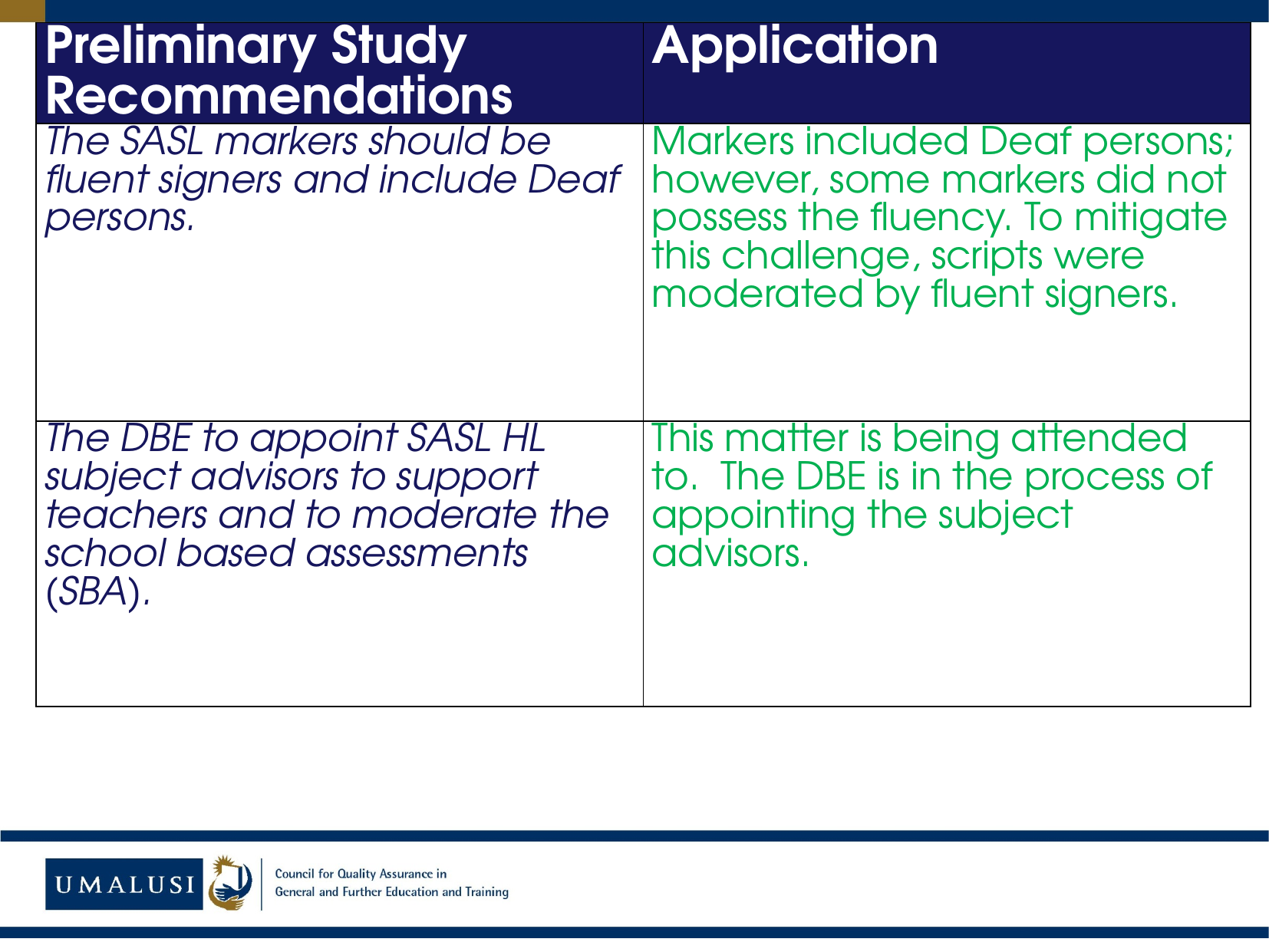

| Preliminary Study Recommendations | Application |
| --- | --- |
| The SASL markers should be fluent signers and include Deaf persons. | Markers included Deaf persons; however, some markers did not possess the fluency. To mitigate this challenge, scripts were moderated by fluent signers. |
| The DBE to appoint SASL HL subject advisors to support teachers and to moderate the school based assessments (SBA). | This matter is being attended to. The DBE is in the process of appointing the subject advisors. |
#